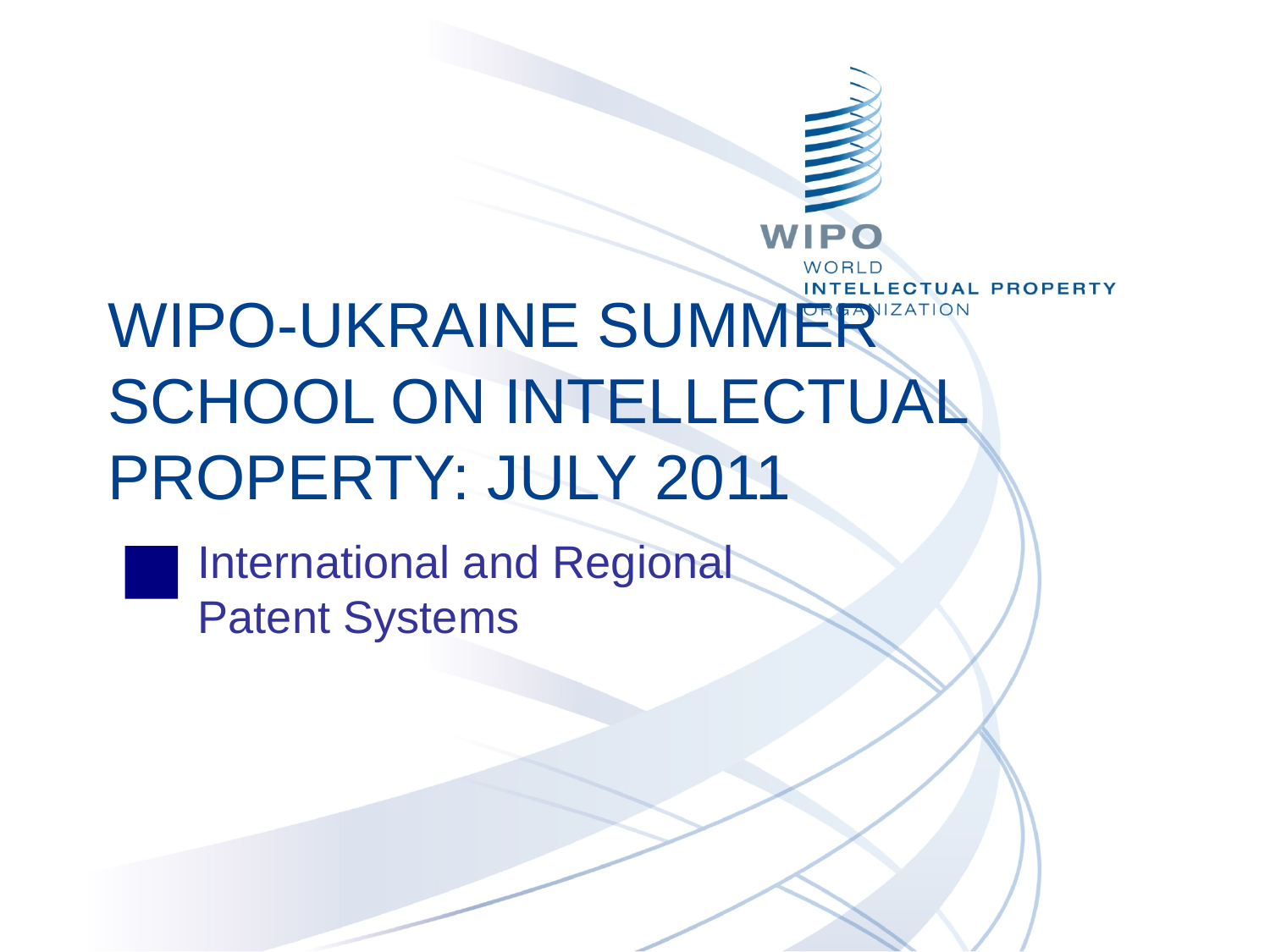

# WIPO-UKRAINE SUMMER SCHOOL ON INTELLECTUAL PROPERTY: JULY 2011
International and Regional Patent Systems